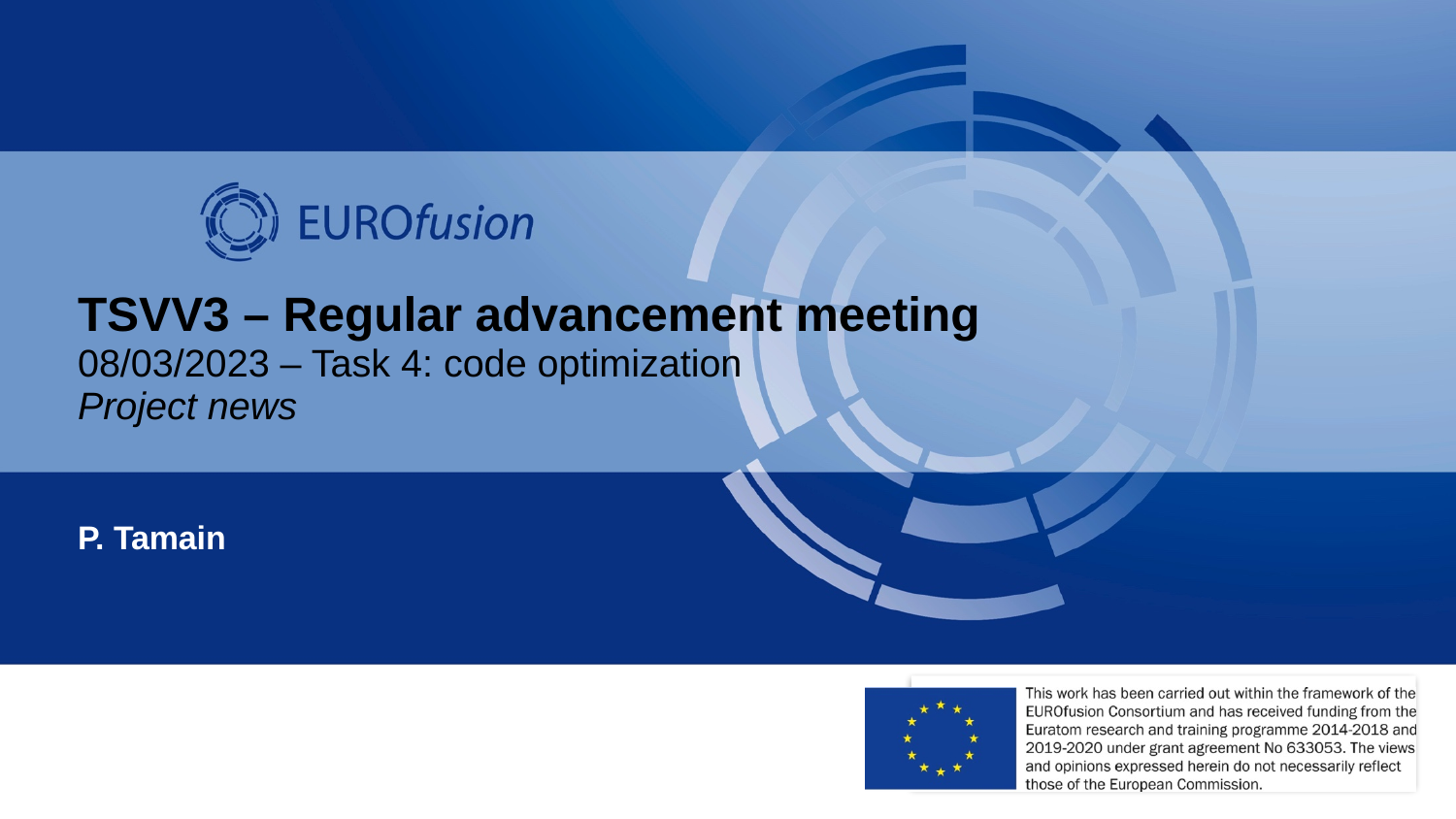

# TSVV3 – Regular advancement meeting 08/03/2023 – Task 4: code optimization Project news
P. Tamain